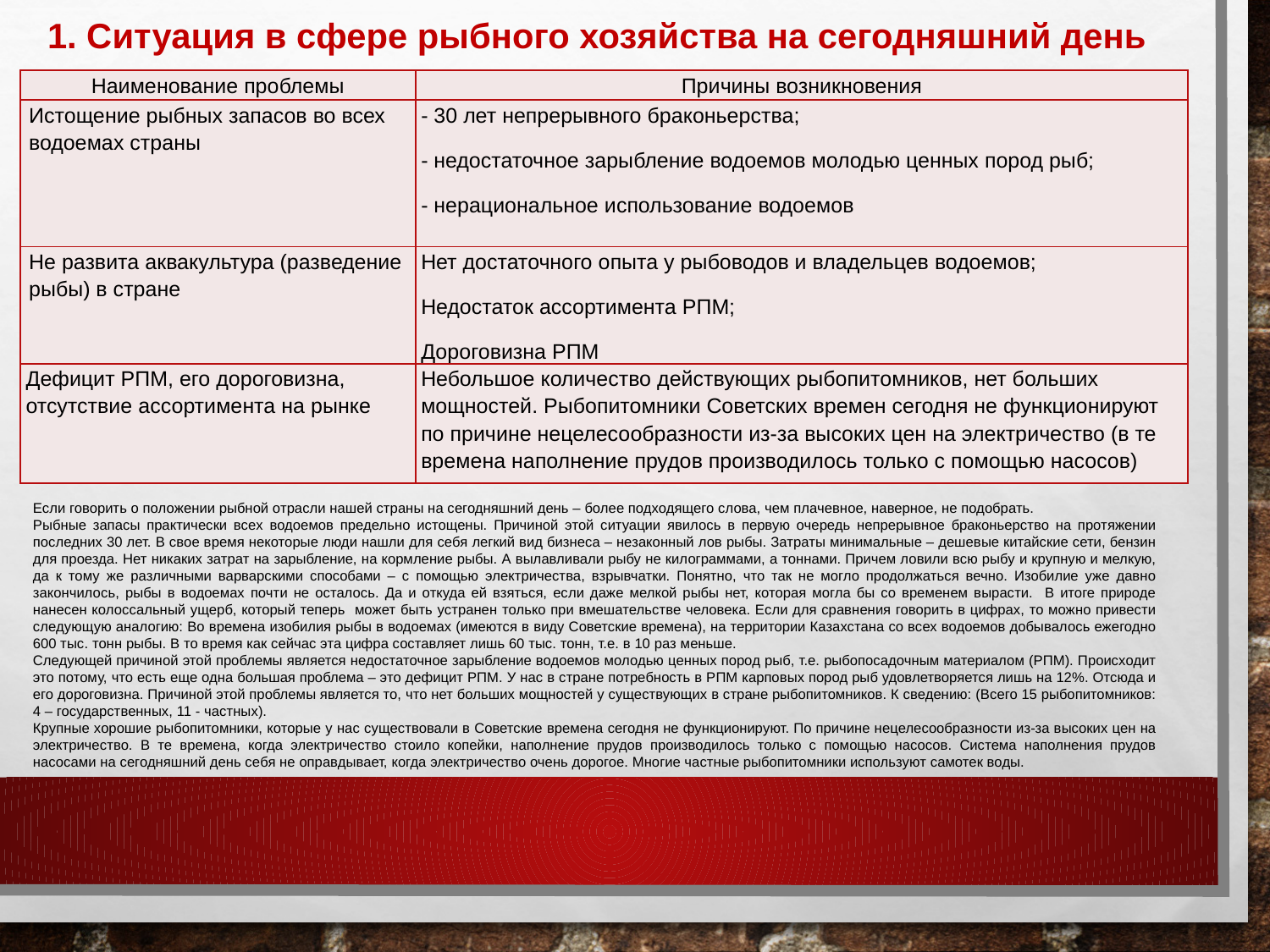

1. Ситуация в сфере рыбного хозяйства на сегодняшний день
| Наименование проблемы | Причины возникновения |
| --- | --- |
| Истощение рыбных запасов во всех водоемах страны | - 30 лет непрерывного браконьерства; - недостаточное зарыбление водоемов молодью ценных пород рыб; - нерациональное использование водоемов |
| Не развита аквакультура (разведение рыбы) в стране | Нет достаточного опыта у рыбоводов и владельцев водоемов; Недостаток ассортимента РПМ; Дороговизна РПМ |
| Дефицит РПМ, его дороговизна, отсутствие ассортимента на рынке | Небольшое количество действующих рыбопитомников, нет больших мощностей. Рыбопитомники Советских времен сегодня не функционируют по причине нецелесообразности из-за высоких цен на электричество (в те времена наполнение прудов производилось только с помощью насосов) |
Если говорить о положении рыбной отрасли нашей страны на сегодняшний день – более подходящего слова, чем плачевное, наверное, не подобрать.
Рыбные запасы практически всех водоемов предельно истощены. Причиной этой ситуации явилось в первую очередь непрерывное браконьерство на протяжении последних 30 лет. В свое время некоторые люди нашли для себя легкий вид бизнеса – незаконный лов рыбы. Затраты минимальные – дешевые китайские сети, бензин для проезда. Нет никаких затрат на зарыбление, на кормление рыбы. А вылавливали рыбу не килограммами, а тоннами. Причем ловили всю рыбу и крупную и мелкую, да к тому же различными варварскими способами – с помощью электричества, взрывчатки. Понятно, что так не могло продолжаться вечно. Изобилие уже давно закончилось, рыбы в водоемах почти не осталось. Да и откуда ей взяться, если даже мелкой рыбы нет, которая могла бы со временем вырасти.  В итоге природе нанесен колоссальный ущерб, который теперь  может быть устранен только при вмешательстве человека. Если для сравнения говорить в цифрах, то можно привести следующую аналогию: Во времена изобилия рыбы в водоемах (имеются в виду Советские времена), на территории Казахстана со всех водоемов добывалось ежегодно 600 тыс. тонн рыбы. В то время как сейчас эта цифра составляет лишь 60 тыс. тонн, т.е. в 10 раз меньше.
Следующей причиной этой проблемы является недостаточное зарыбление водоемов молодью ценных пород рыб, т.е. рыбопосадочным материалом (РПМ). Происходит это потому, что есть еще одна большая проблема – это дефицит РПМ. У нас в стране потребность в РПМ карповых пород рыб удовлетворяется лишь на 12%. Отсюда и его дороговизна. Причиной этой проблемы является то, что нет больших мощностей у существующих в стране рыбопитомников. К сведению: (Всего 15 рыбопитомников: 4 – государственных, 11 - частных).
Крупные хорошие рыбопитомники, которые у нас существовали в Советские времена сегодня не функционируют. По причине нецелесообразности из-за высоких цен на электричество. В те времена, когда электричество стоило копейки, наполнение прудов производилось только с помощью насосов. Система наполнения прудов насосами на сегодняшний день себя не оправдывает, когда электричество очень дорогое. Многие частные рыбопитомники используют самотек воды.